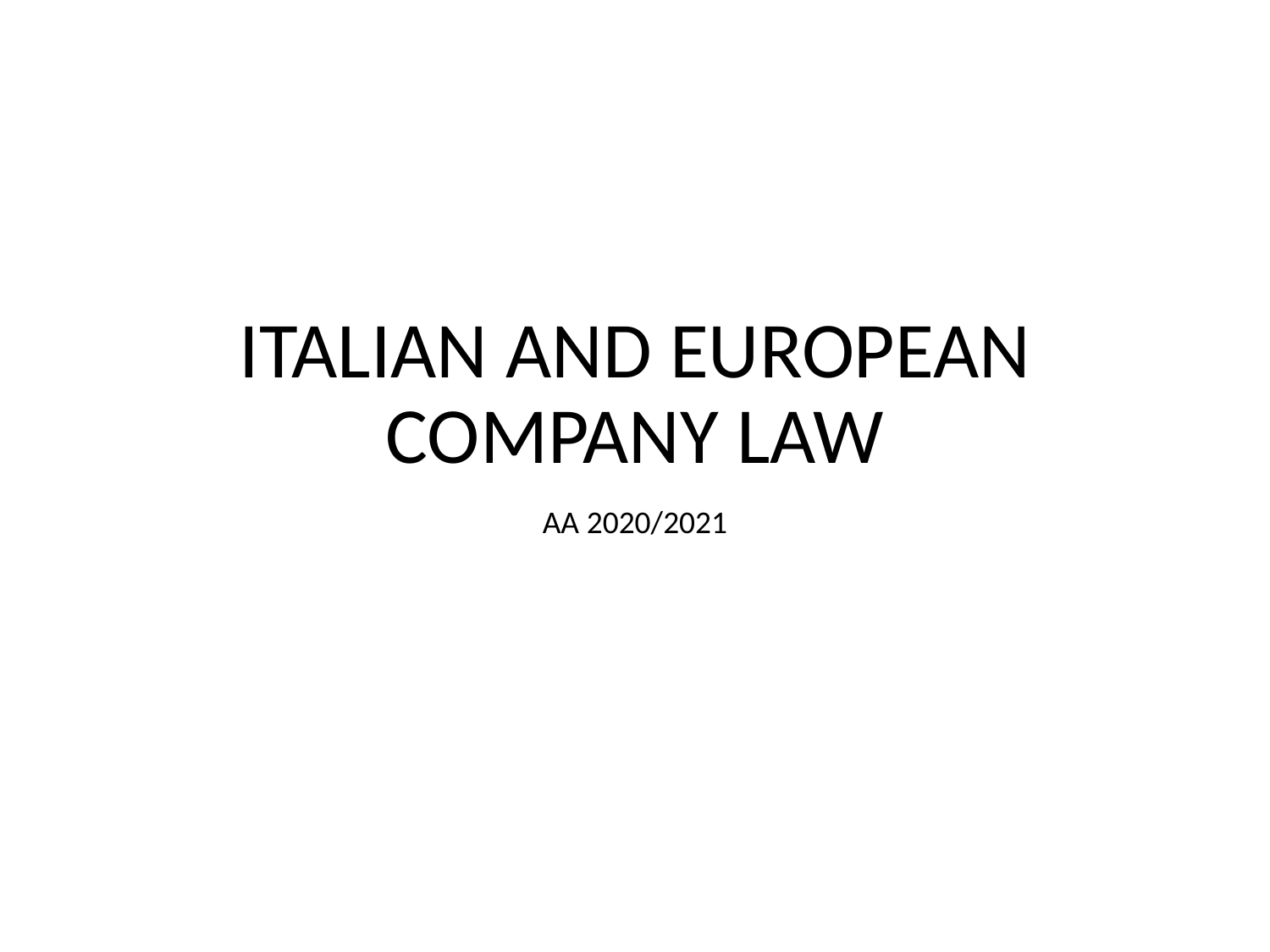

# ITALIAN AND EUROPEAN COMPANY LAW
AA 2020/2021